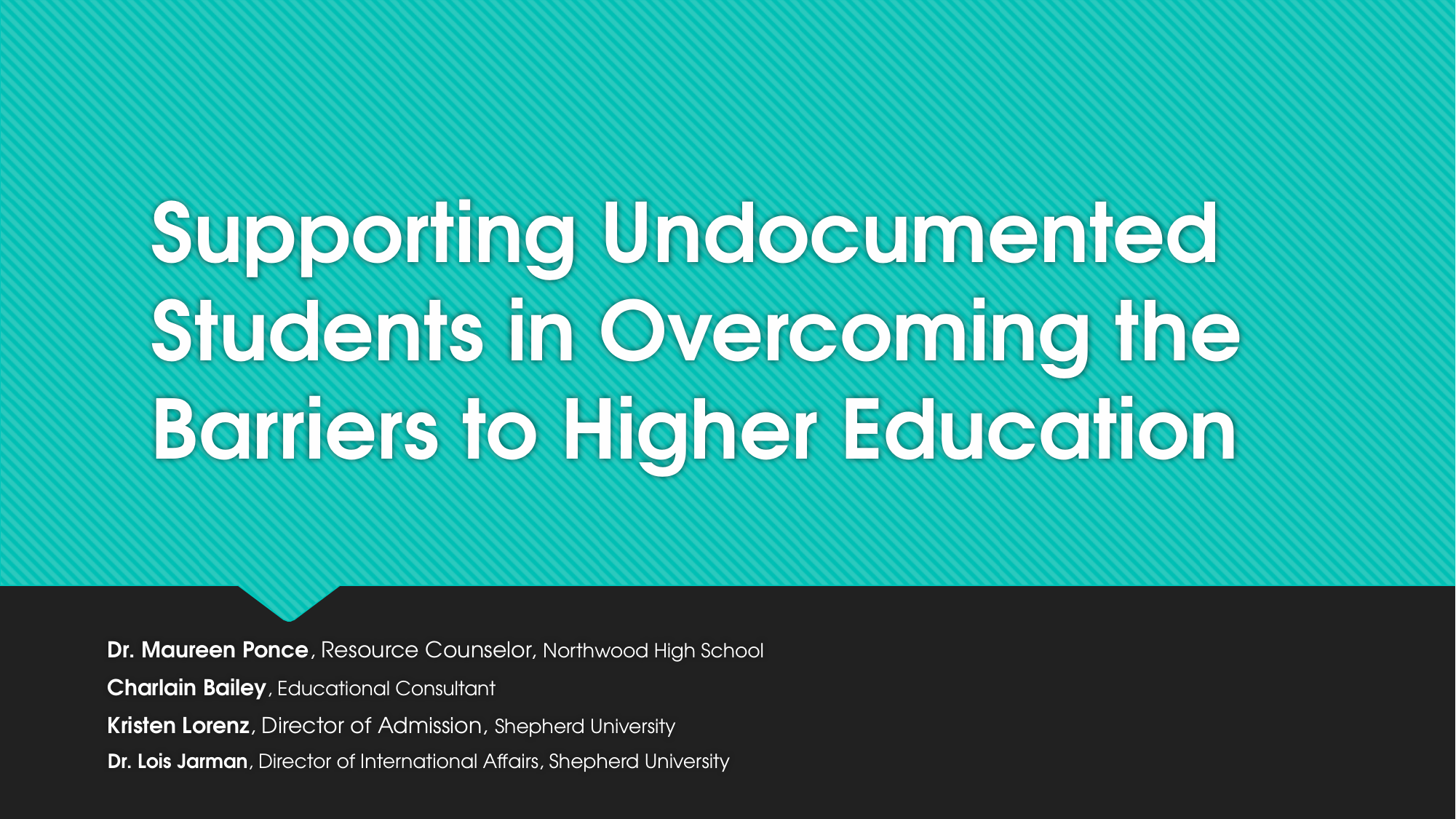

# Supporting Undocumented Students in Overcoming the Barriers to Higher Education
Dr. Maureen Ponce, Resource Counselor, Northwood High School
Charlain Bailey, Educational Consultant
Kristen Lorenz, Director of Admission, Shepherd University
Dr. Lois Jarman, Director of International Affairs, Shepherd University